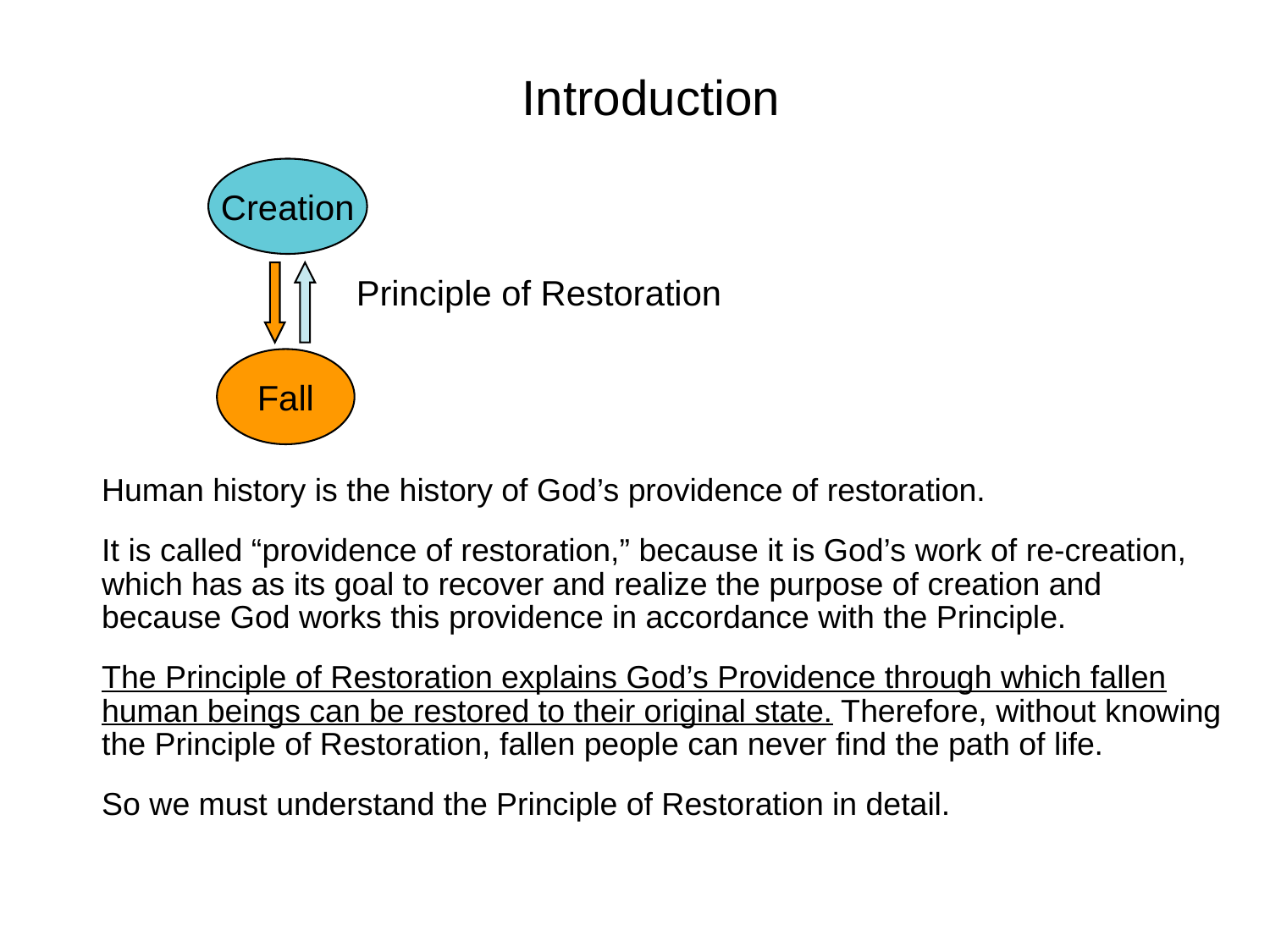

Introduction
Creation

Principle of Restoration
Fall
Human history is the history of God’s providence of restoration.
It is called “providence of restoration,” because it is God’s work of re-creation, which has as its goal to recover and realize the purpose of creation and because God works this providence in accordance with the Principle.
The Principle of Restoration explains God’s Providence through which fallen human beings can be restored to their original state. Therefore, without knowing the Principle of Restoration, fallen people can never find the path of life.
So we must understand the Principle of Restoration in detail.